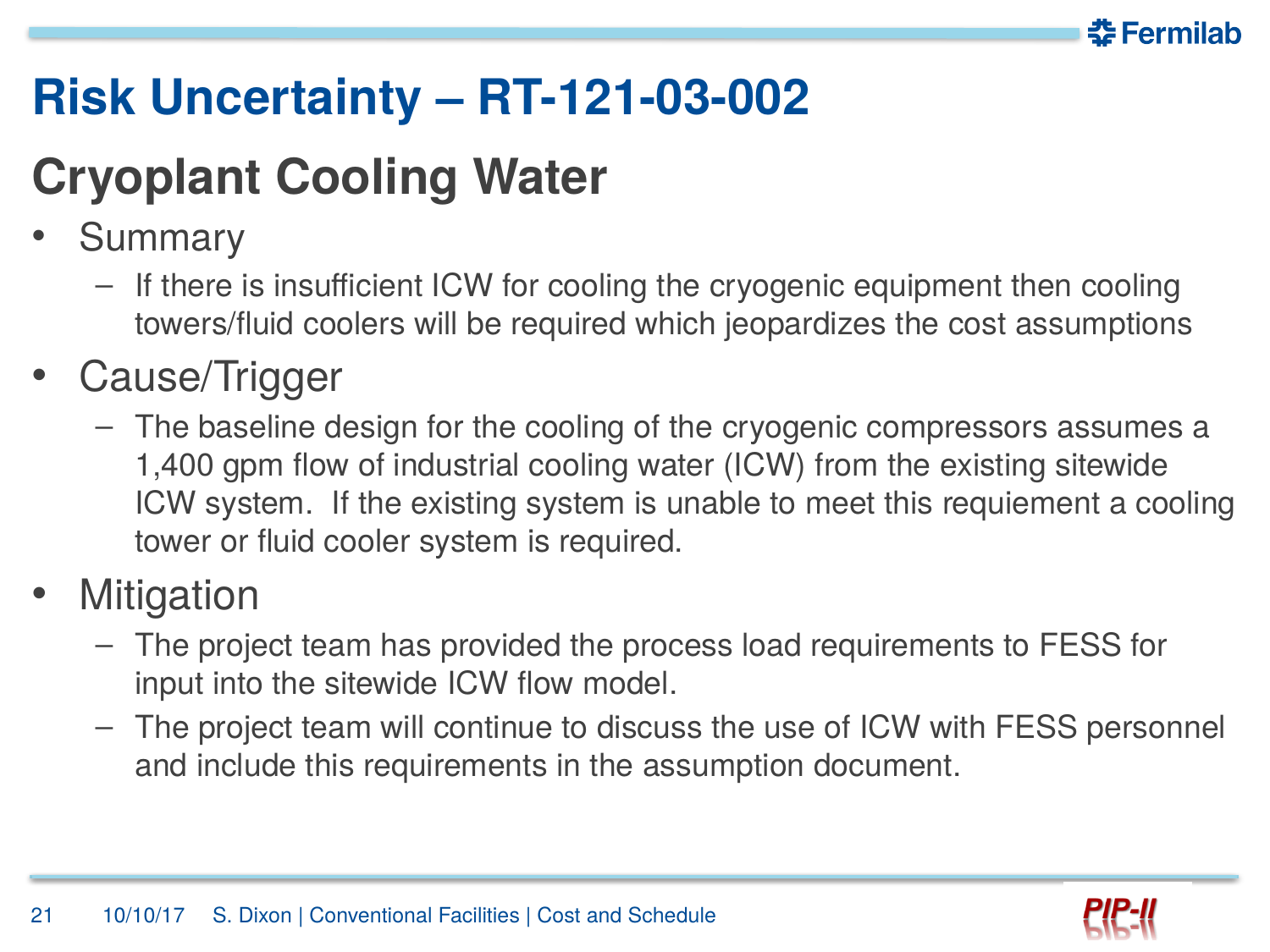

# Risk Uncertainty – RT-121-03-002
Cryoplant Cooling Water
Summary
​If there is insufficient ICW for cooling the cryogenic equipment then cooling towers/fluid coolers will be required which jeopardizes the cost assumptions
Cause/Trigger
The baseline design for the cooling of the cryogenic compressors assumes a 1,400 gpm flow of industrial cooling water (ICW) from the existing sitewide ICW system.  If the existing system is unable to meet this requiement a cooling tower or fluid cooler system is required.
Mitigation
The project team has provided the process load requirements to FESS for input into the sitewide ICW flow model.
The project team will continue to discuss the use of ICW with FESS personnel and include this requirements in the assumption document.

21
10/10/17
S. Dixon | Conventional Facilities | Cost and Schedule